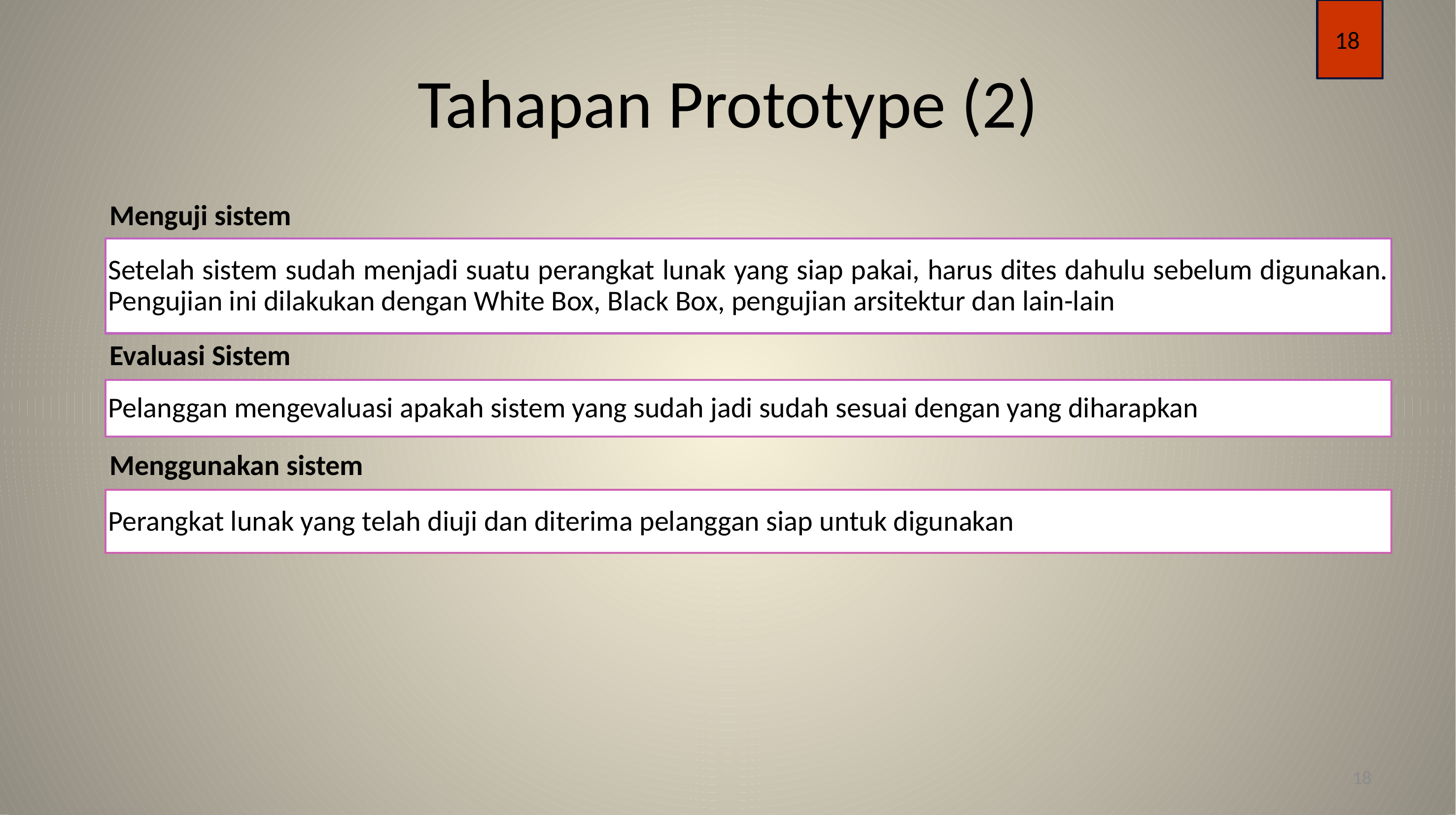

18
# Tahapan Prototype (2)

Menguji sistem

Setelah sistem sudah menjadi suatu perangkat lunak yang siap pakai, harus dites dahulu sebelum digunakan. Pengujian ini dilakukan dengan White Box, Black Box, pengujian arsitektur dan lain-lain

Evaluasi Sistem

Pelanggan mengevaluasi apakah sistem yang sudah jadi sudah sesuai dengan yang diharapkan

Menggunakan sistem

Perangkat lunak yang telah diuji dan diterima pelanggan siap untuk digunakan
18